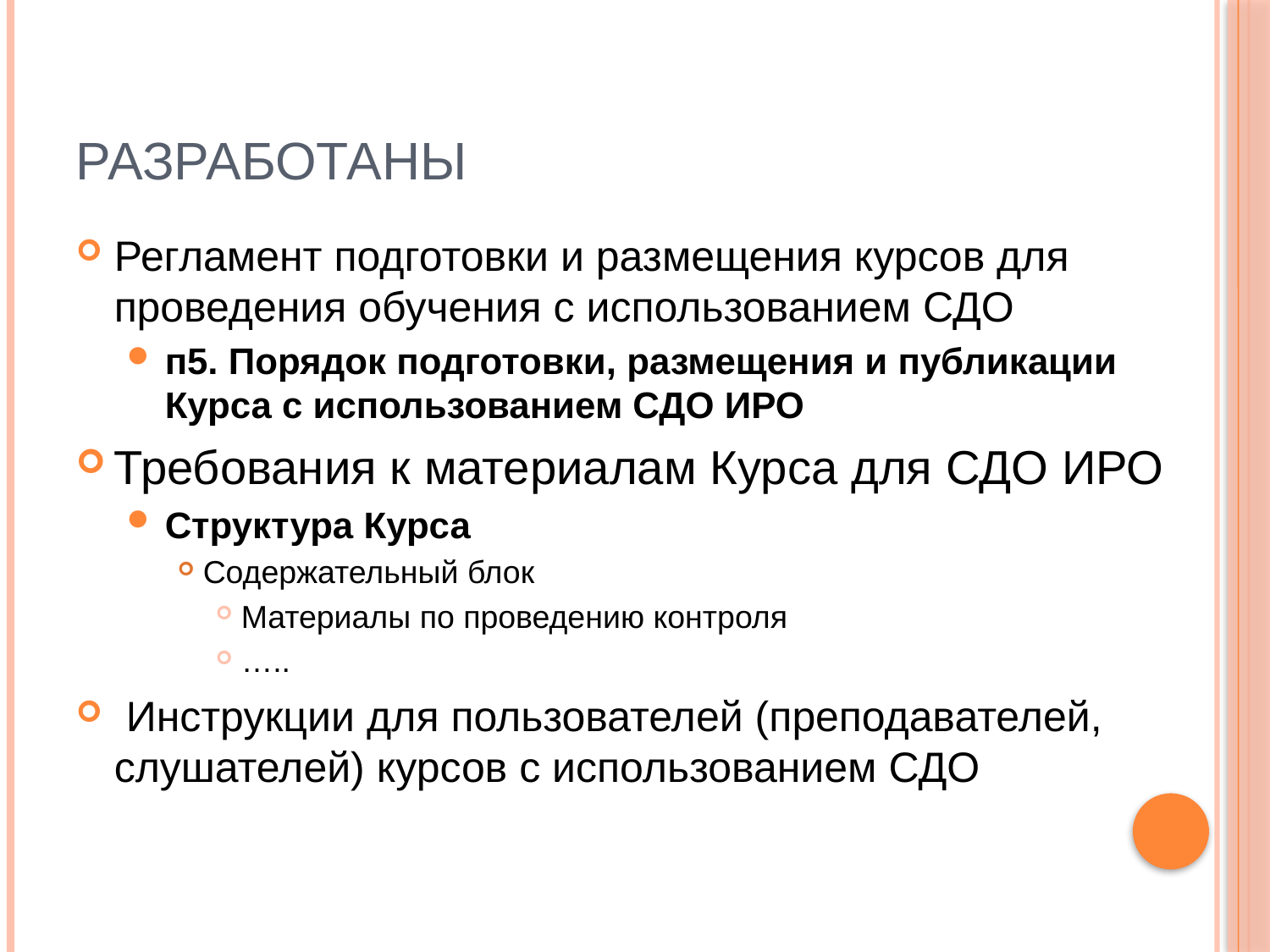

# Разработаны
Регламент подготовки и размещения курсов для проведения обучения с использованием СДО
п5. Порядок подготовки, размещения и публикации Курса с использованием СДО ИРО
Требования к материалам Курса для СДО ИРО
Структура Курса
Содержательный блок
Материалы по проведению контроля
…..
 Инструкции для пользователей (преподавателей, слушателей) курсов с использованием СДО